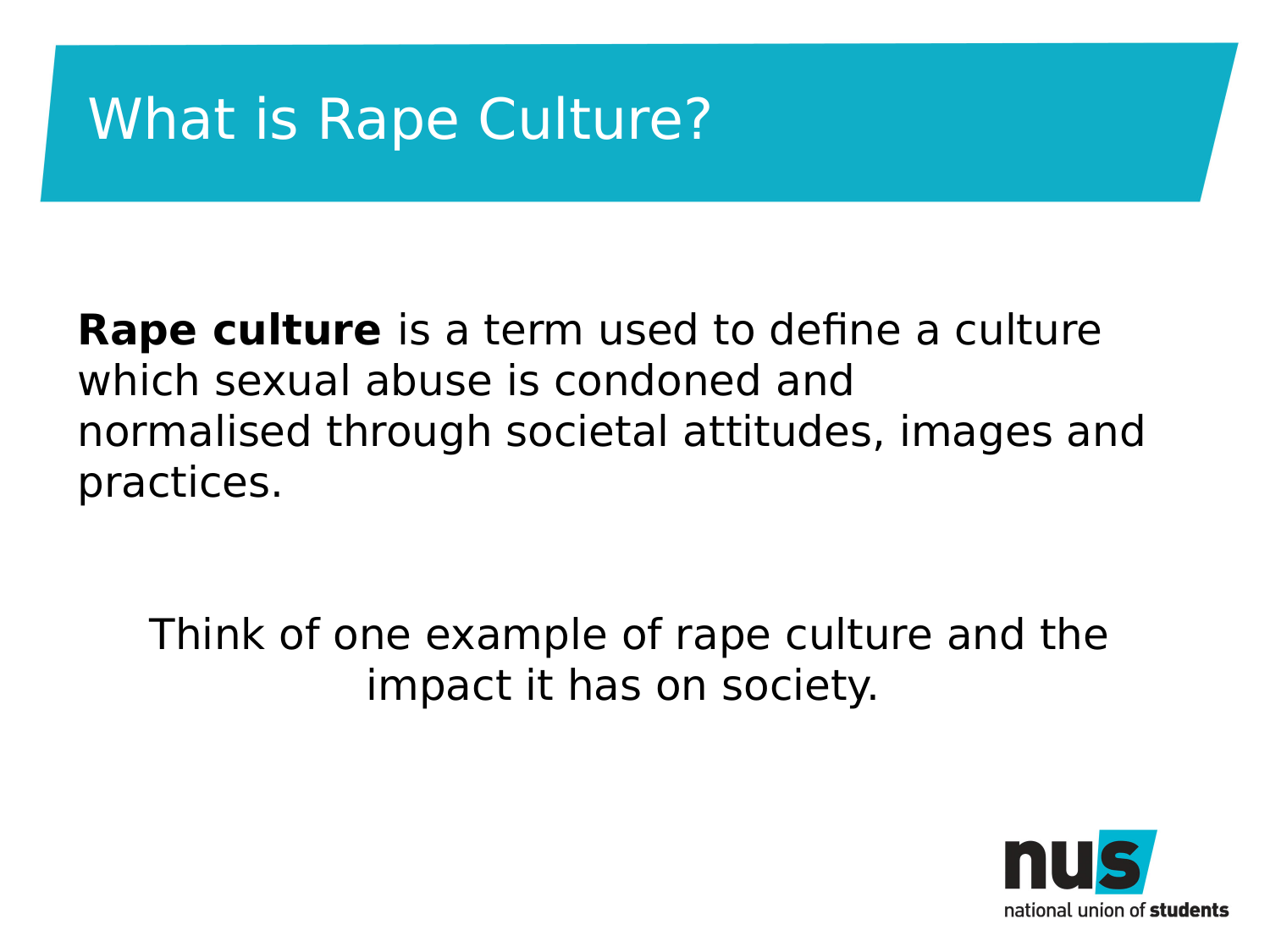

# What is Rape Culture?
Rape culture is a term used to define a culture which sexual abuse is condoned and
normalised through societal attitudes, images and practices.

Think of one example of rape culture and the impact it has on society.